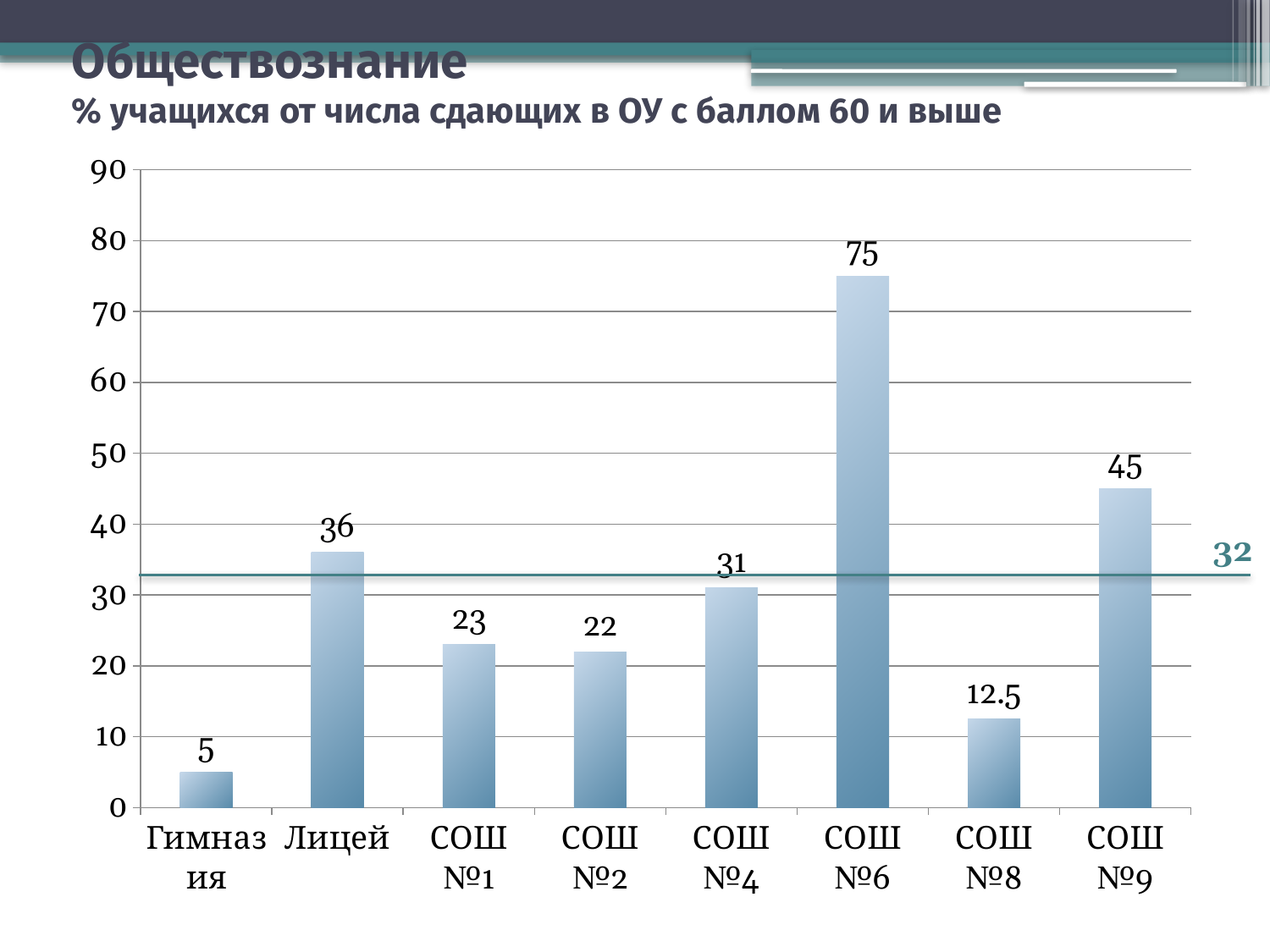

# Обществознание % учащихся от числа сдающих в ОУ с баллом 60 и выше

### Chart

| Category | Столбец1 |
|---|---|
| Гимназия | 5.0 |
| Лицей | 36.0 |
| СОШ №1 | 23.0 |
| СОШ №2 | 22.0 |
| СОШ №4 | 31.0 |
| СОШ №6 | 75.0 |
| СОШ №8 | 12.5 |
| СОШ №9 | 45.0 |
32